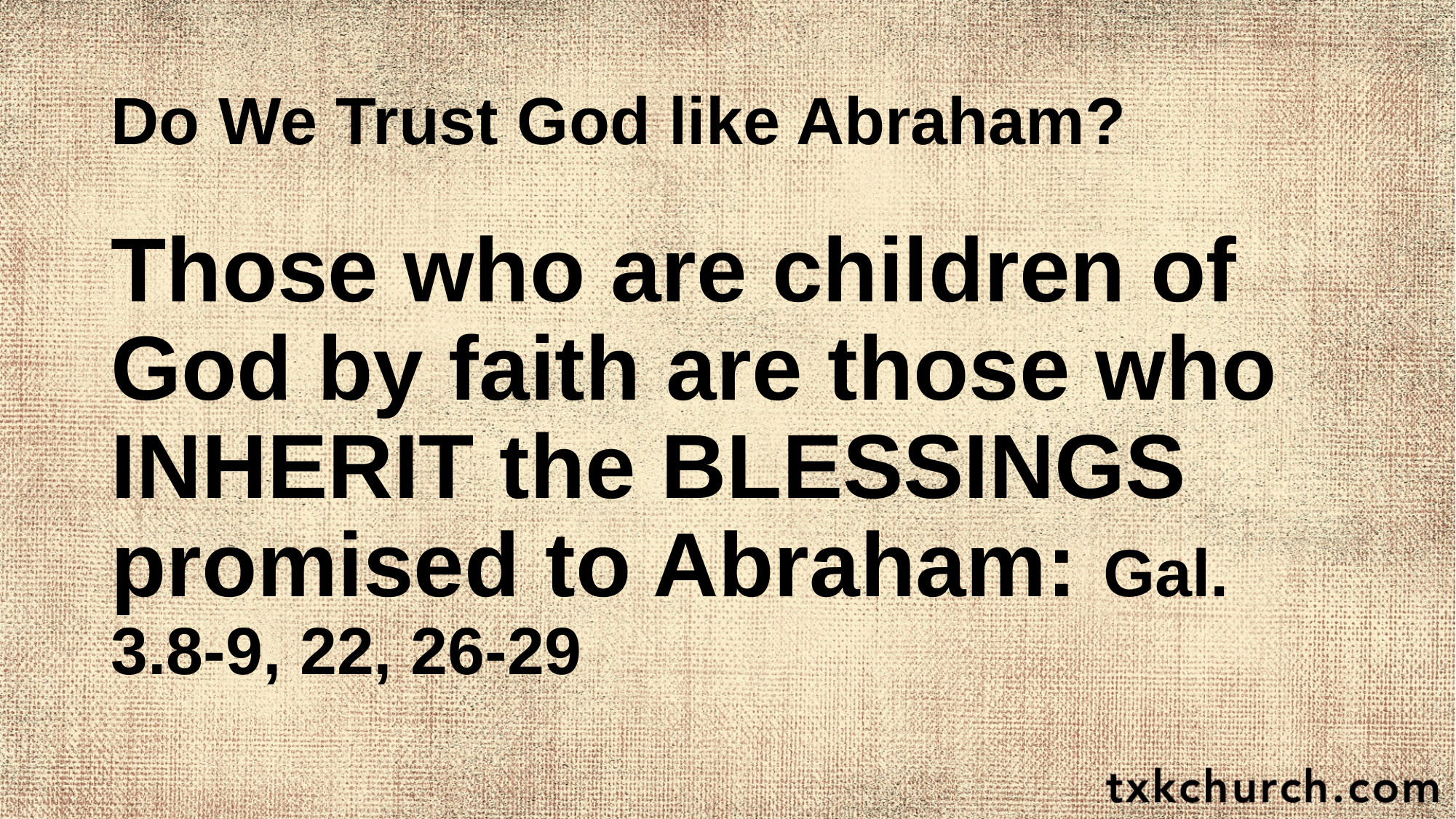

# Do We Trust God like Abraham?
Those who are children of God by faith are those who INHERIT the BLESSINGS promised to Abraham: Gal. 3.8-9, 22, 26-29